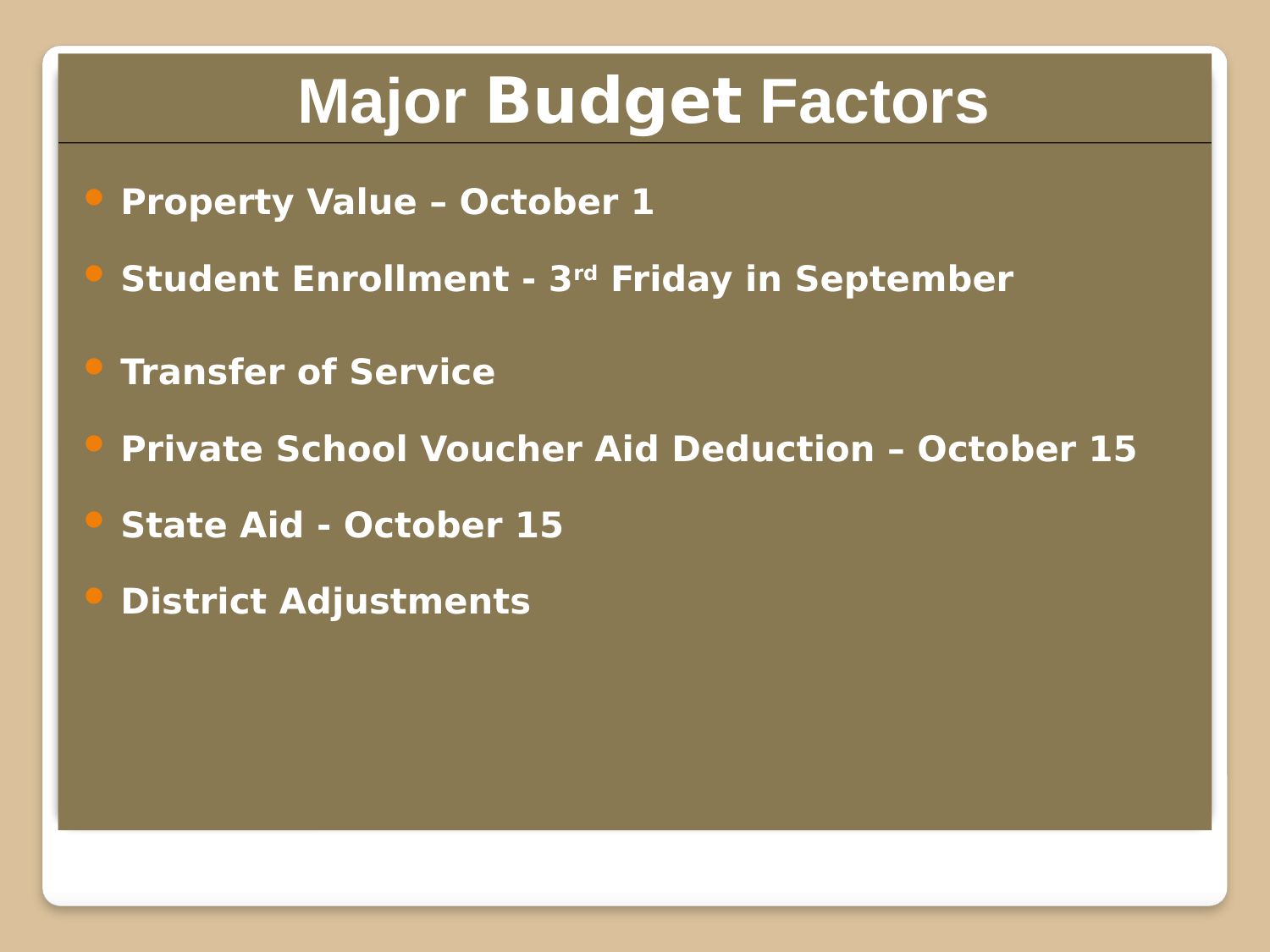

Major Budget Factors

Property Value – October 1

Student Enrollment - 3rd Friday in September

Transfer of Service

Private School Voucher Aid Deduction – October 15

State Aid - October 15

District Adjustments